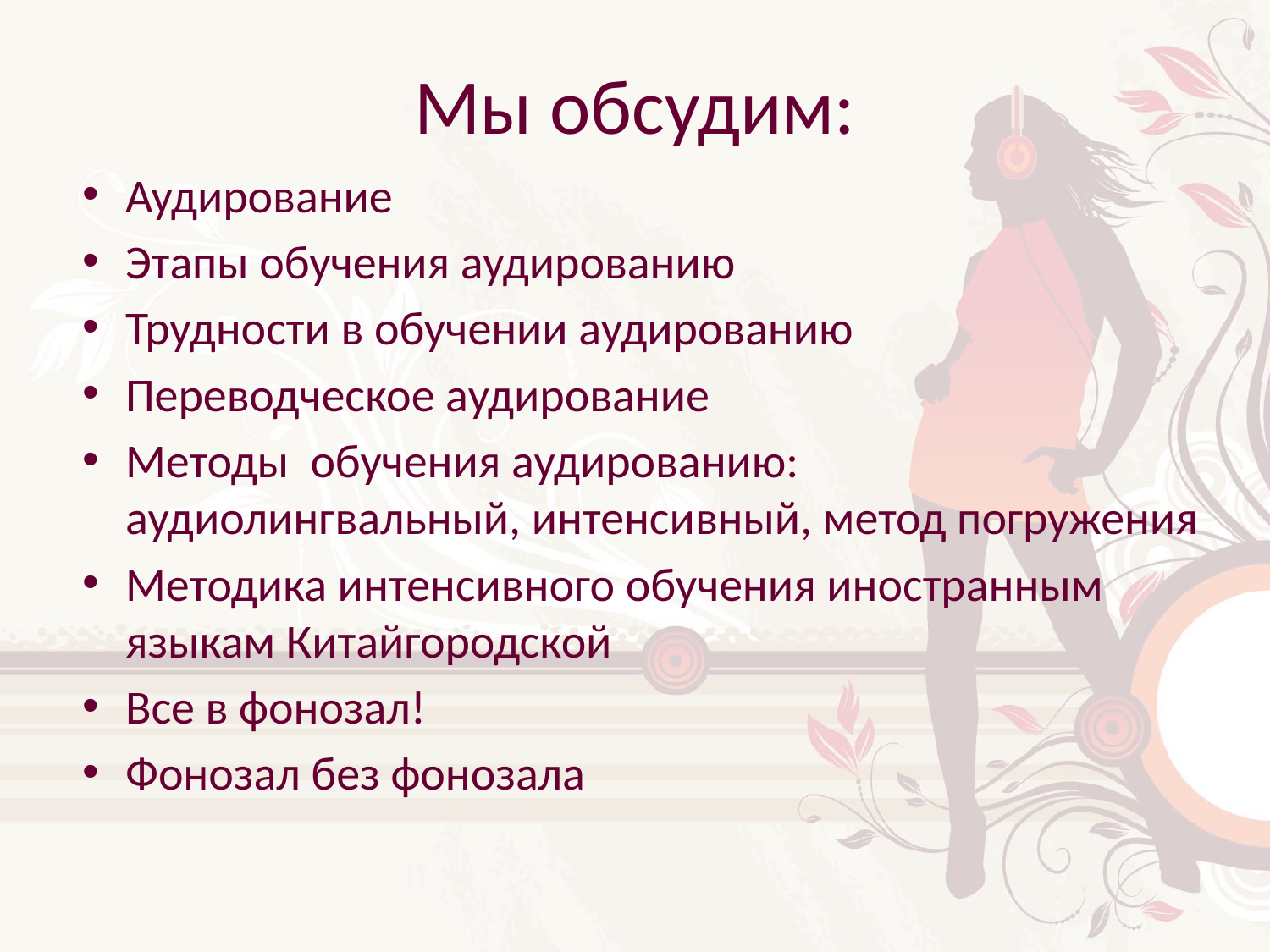

# Мы обсудим:
Аудирование
Этапы обучения аудированию
Трудности в обучении аудированию
Переводческое аудирование
Методы  обучения аудированию: аудиолингвальный, интенсивный, метод погружения
Методика интенсивного обучения иностранным языкам Китайгородской
Все в фонозал!
Фонозал без фонозала